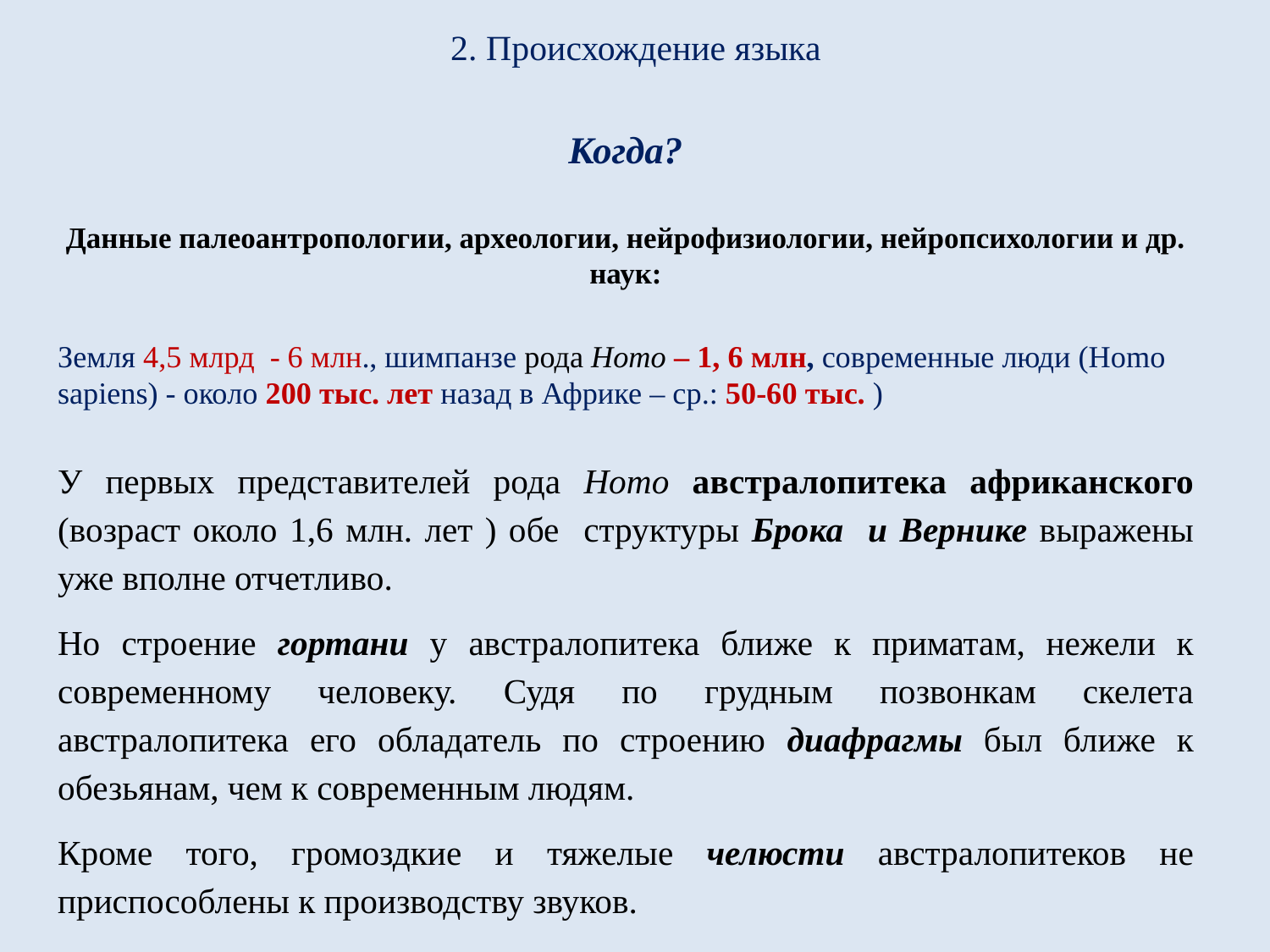

# 2. Происхождение языка

Когда?

Данные палеоантропологии, археологии, нейрофизиологии, нейропсихологии и др. наук:

Земля 4,5 млрд  - 6 млн., шимпанзе рода Homo – 1, 6 млн, современные люди (Homo sapiens) - около 200 тыс. лет назад в Африке – ср.: 50-60 тыс. )

У первых представителей рода Homo австралопитека африканского (возраст около 1,6 млн. лет ) обе  структуры Брока  и Вернике выражены уже вполне отчетливо.
Но строение гортани у австралопитека ближе к приматам, нежели к современному человеку. Судя по грудным позвонкам скелета австралопитека его обладатель по строению диафрагмы был ближе к обезьянам, чем к современным людям.
Кроме того, громоздкие и тяжелые челюсти австралопитеков не приспособлены к производству звуков.